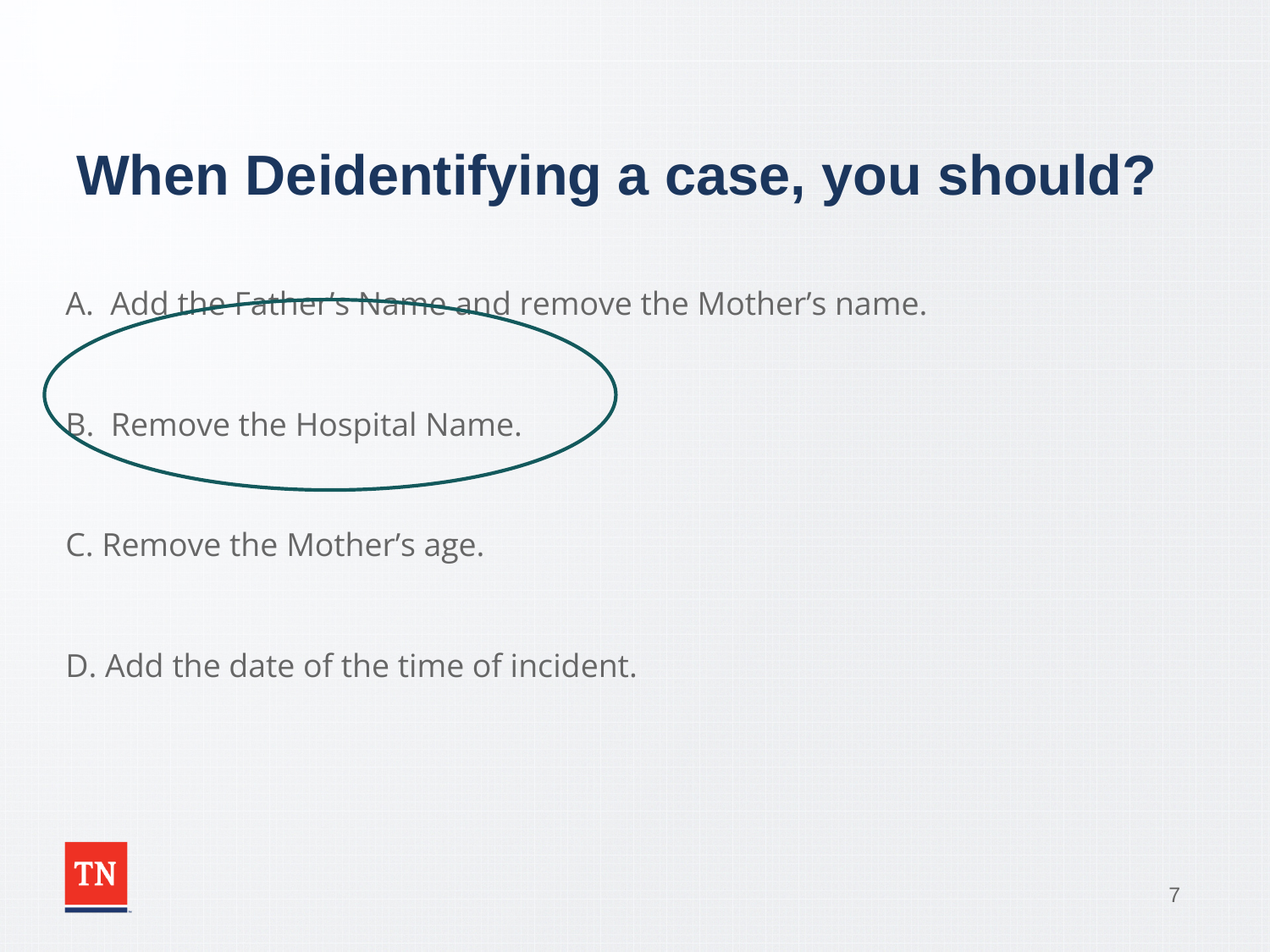

# When Deidentifying a case, you should?
A.  Add the Father’s Name and remove the Mother’s name.
B.  Remove the Hospital Name.
C. Remove the Mother’s age.
D. Add the date of the time of incident.